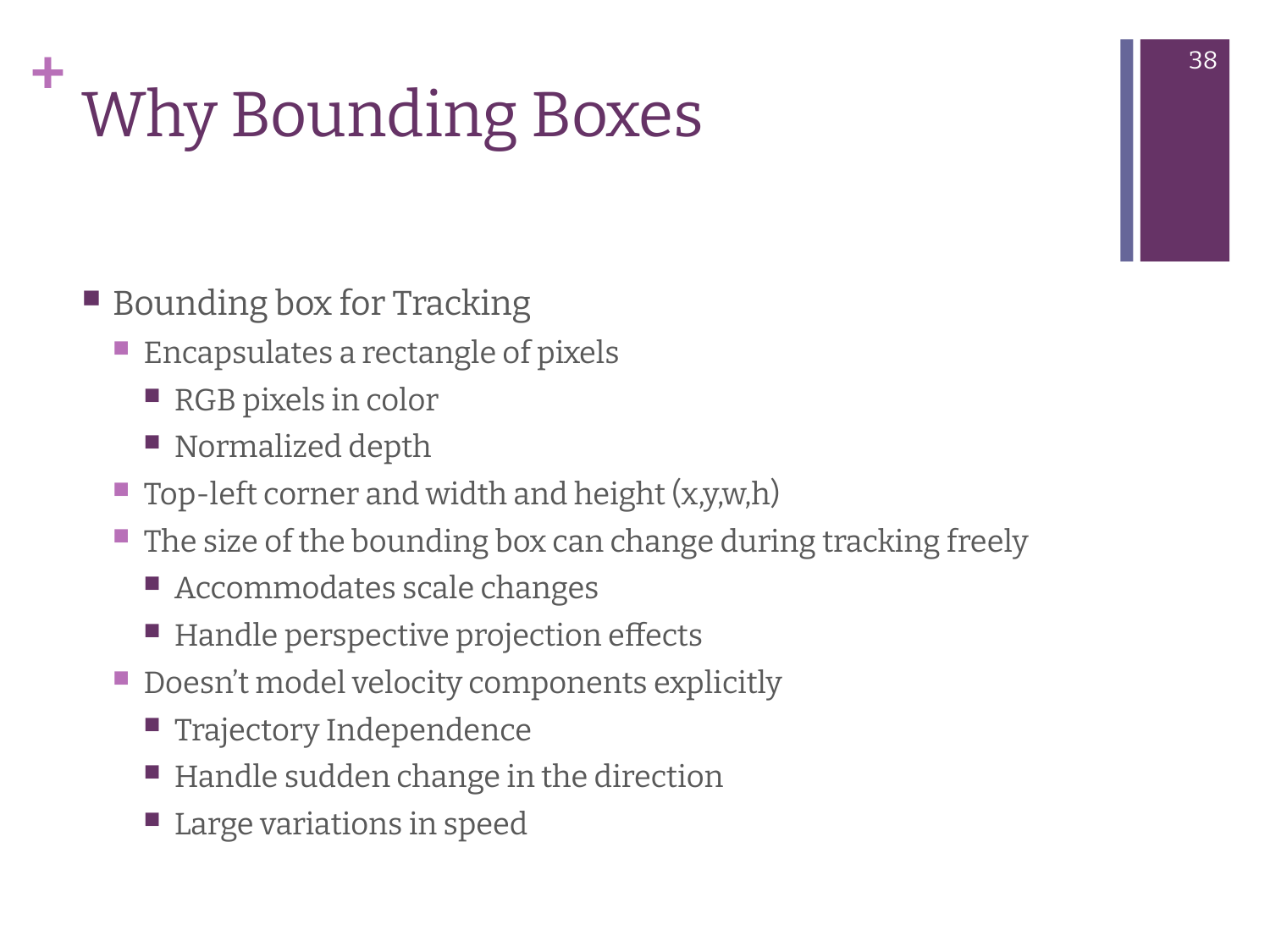

38
# Why Bounding Boxes
Bounding box for Tracking
Encapsulates a rectangle of pixels
RGB pixels in color
Normalized depth
Top-left corner and width and height (x,y,w,h)
The size of the bounding box can change during tracking freely
Accommodates scale changes
Handle perspective projection effects
Doesn’t model velocity components explicitly
Trajectory Independence
Handle sudden change in the direction
Large variations in speed